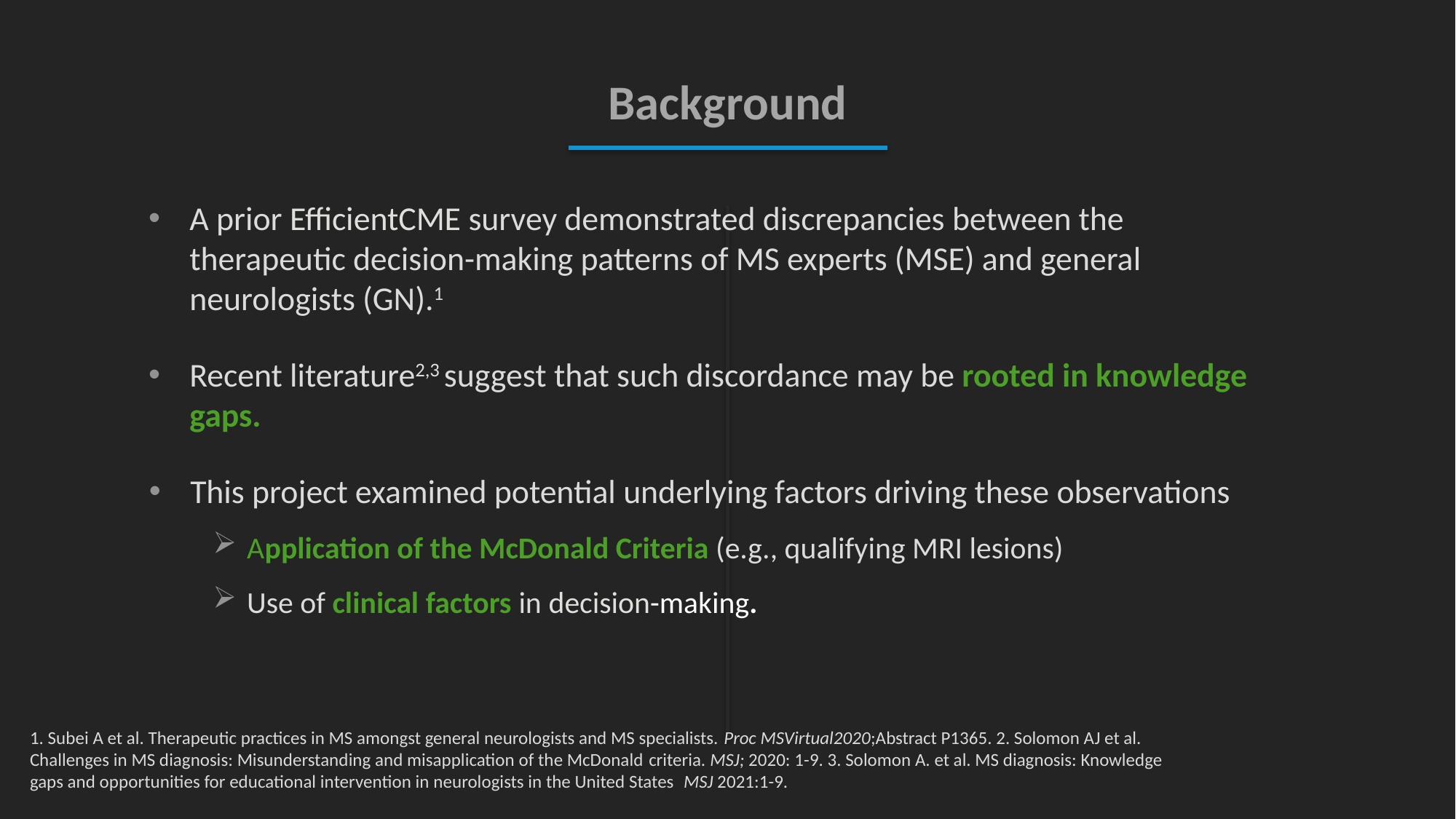

# Background
A prior EfficientCME survey demonstrated discrepancies between the therapeutic decision-making patterns of MS experts (MSE) and general neurologists (GN).1
Recent literature2,3 suggest that such discordance may be rooted in knowledge gaps.
This project examined potential underlying factors driving these observations
Application of the McDonald Criteria (e.g., qualifying MRI lesions)
Use of clinical factors in decision-making.

1. Subei A et al. Therapeutic practices in MS amongst general neurologists and MS specialists. Proc MSVirtual2020;Abstract P1365. 2. Solomon AJ et al. Challenges in MS diagnosis: Misunderstanding and misapplication of the McDonald criteria. MSJ; 2020: 1-9. 3. Solomon A. et al. MS diagnosis: Knowledge gaps and opportunities for educational intervention in neurologists in the United States  MSJ 2021:1-9.